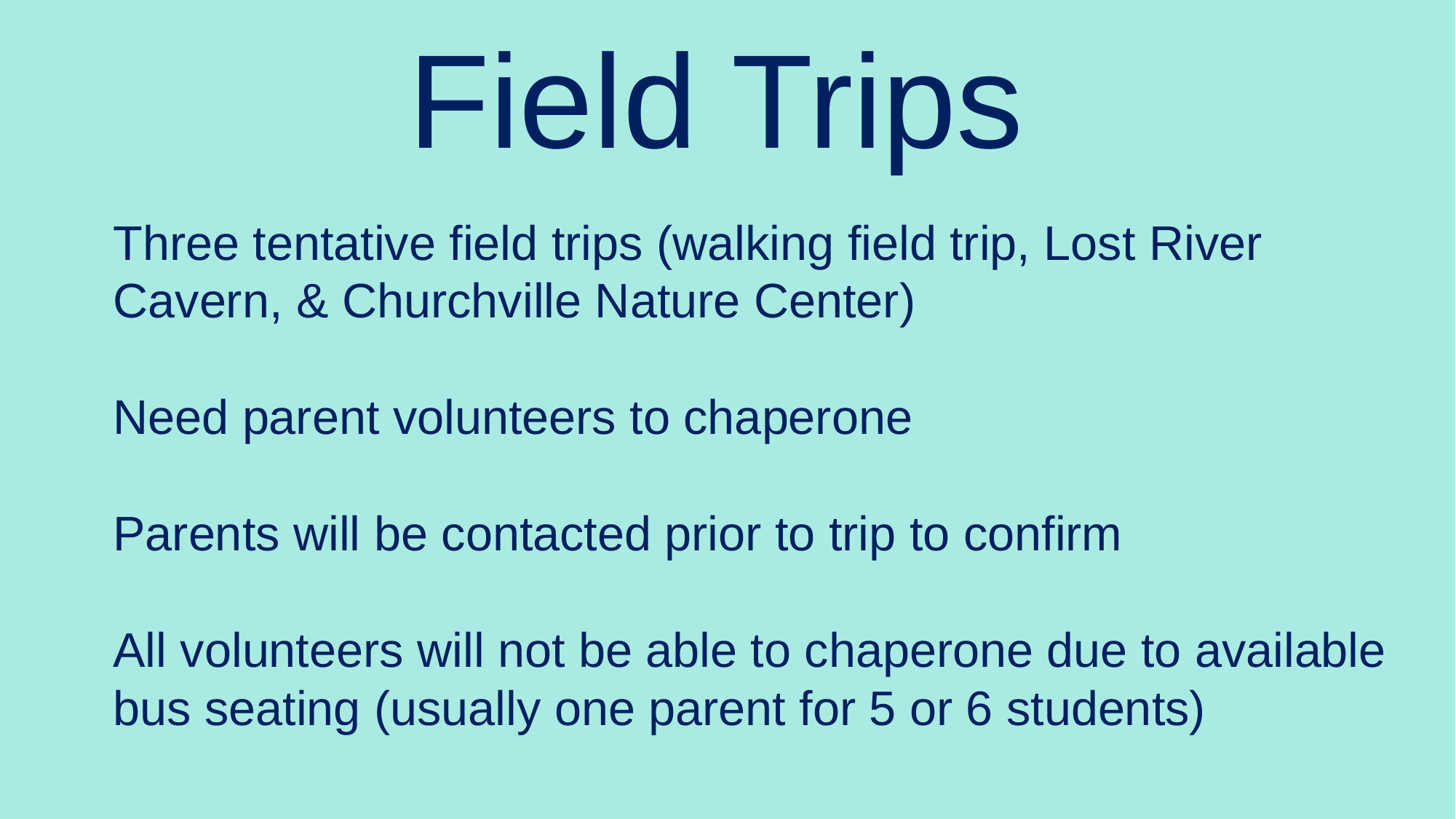

# Field Trips
Three tentative field trips (walking field trip, Lost River Cavern, & Churchville Nature Center)

Need parent volunteers to chaperone

Parents will be contacted prior to trip to confirm

All volunteers will not be able to chaperone due to available bus seating (usually one parent for 5 or 6 students)